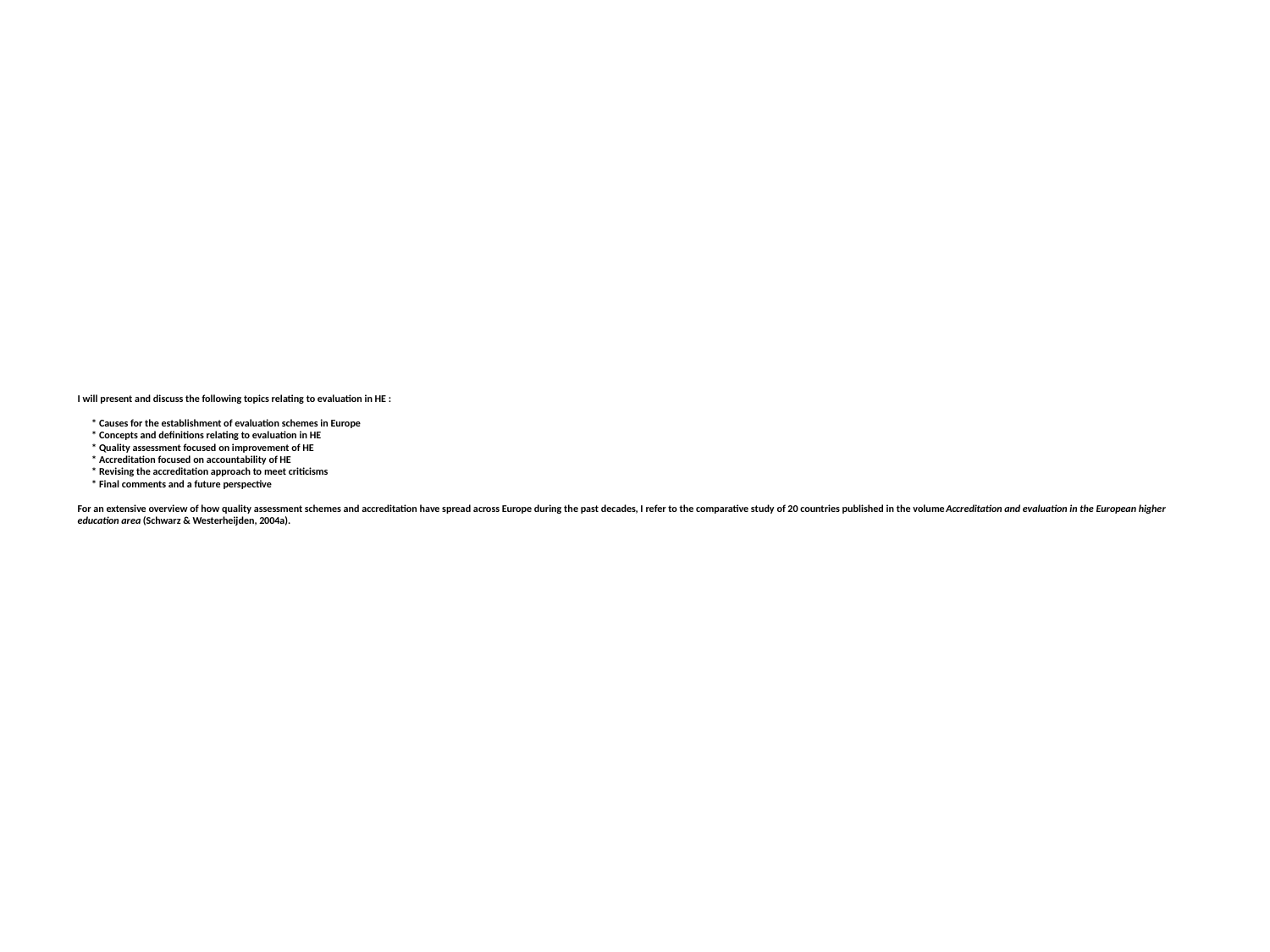

# I will present and discuss the following topics relating to evaluation in HE : * Causes for the establishment of evaluation schemes in Europe * Concepts and definitions relating to evaluation in HE * Quality assessment focused on improvement of HE * Accreditation focused on accountability of HE * Revising the accreditation approach to meet criticisms * Final comments and a future perspective For an extensive overview of how quality assessment schemes and accreditation have spread across Europe during the past decades, I refer to the comparative study of 20 countries published in the volume Accreditation and evaluation in the European higher education area (Schwarz & Westerheijden, 2004a).